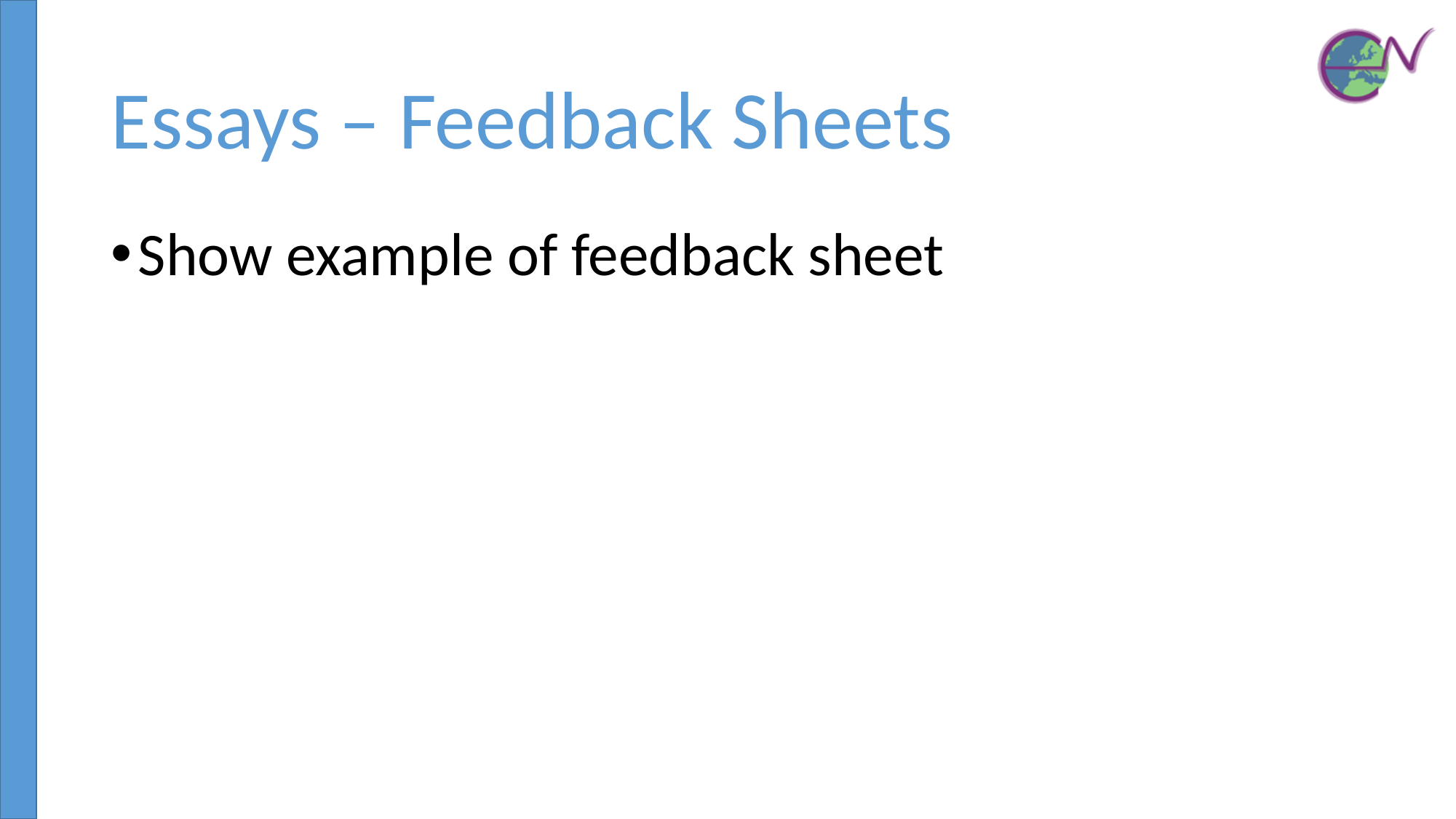

# Essays – Feedback Sheets
Show example of feedback sheet